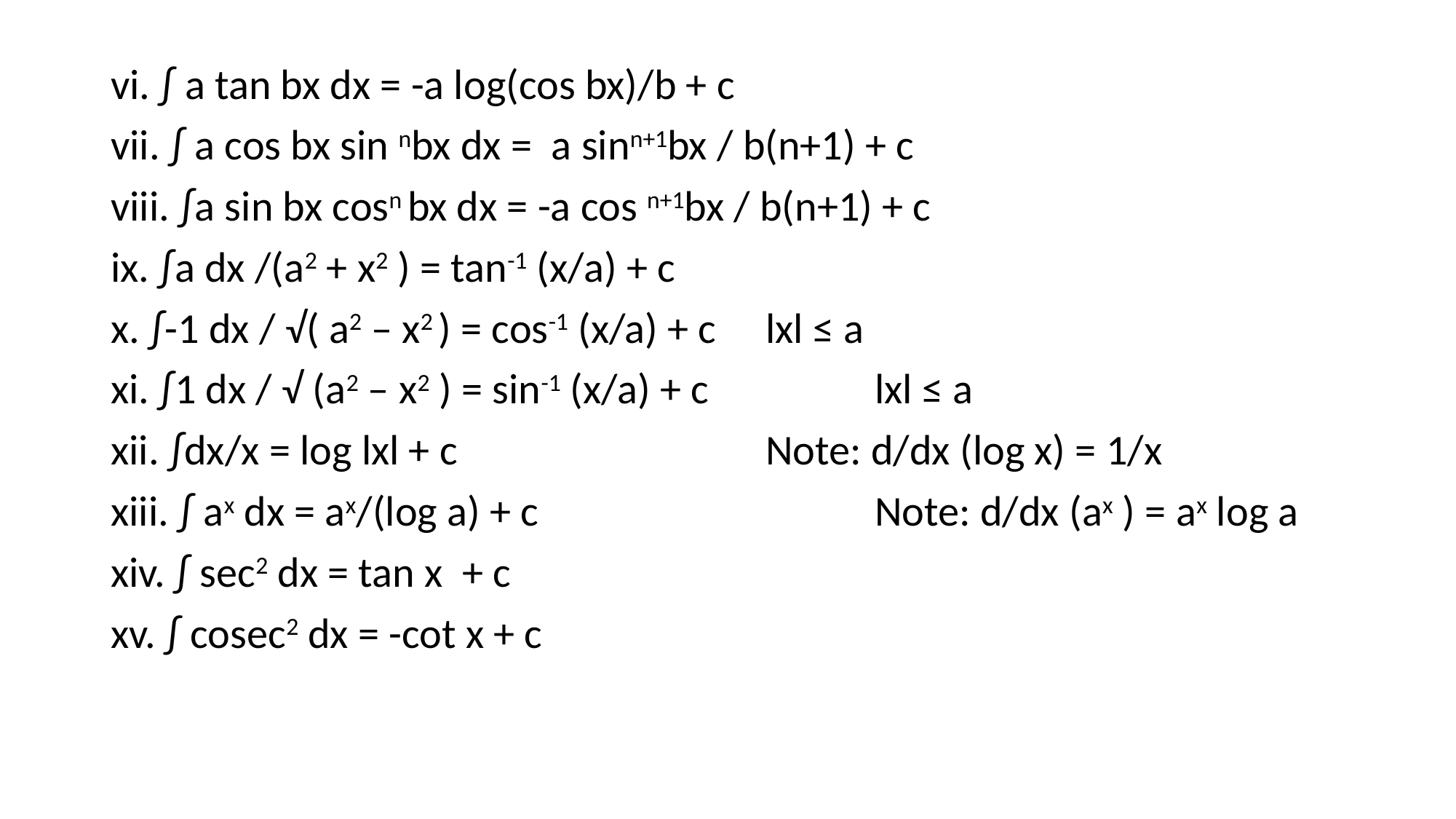

vi. ∫ a tan bx dx = -a log(cos bx)/b + c
vii. ∫ a cos bx sin nbx dx =  a sinn+1bx / b(n+1) + c
viii. ∫a sin bx cosn bx dx = -a cos n+1bx / b(n+1) + c
ix. ∫a dx /(a2 + x2 ) = tan-1 (x/a) + c
x. ∫-1 dx / √( a2 – x2 ) = cos-1 (x/a) + c   	lxl ≤ a
xi. ∫1 dx / √ (a2 – x2 ) = sin-1 (x/a) + c  	  	lxl ≤ a
xii. ∫dx/x = log lxl + c 			Note: d/dx (log x) = 1/x
xiii. ∫ ax dx = ax/(log a) + c 			Note: d/dx (ax ) = ax log a
xiv. ∫ sec2 dx = tan x  + c
xv. ∫ cosec2 dx = -cot x + c